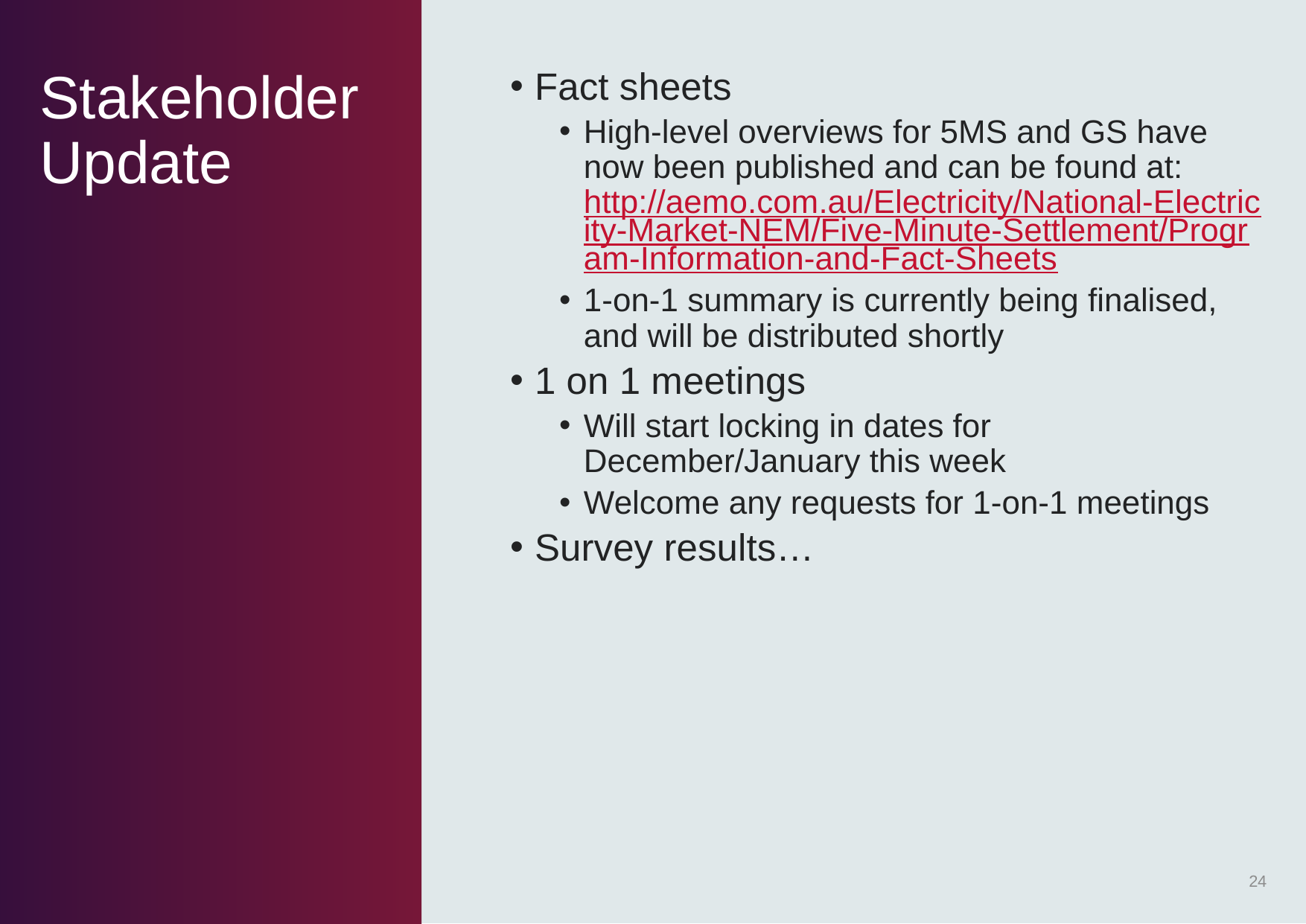

# Stakeholder Update
Fact sheets
High-level overviews for 5MS and GS have now been published and can be found at: http://aemo.com.au/Electricity/National-Electricity-Market-NEM/Five-Minute-Settlement/Program-Information-and-Fact-Sheets
1-on-1 summary is currently being finalised, and will be distributed shortly
1 on 1 meetings
Will start locking in dates for December/January this week
Welcome any requests for 1-on-1 meetings
Survey results…

24